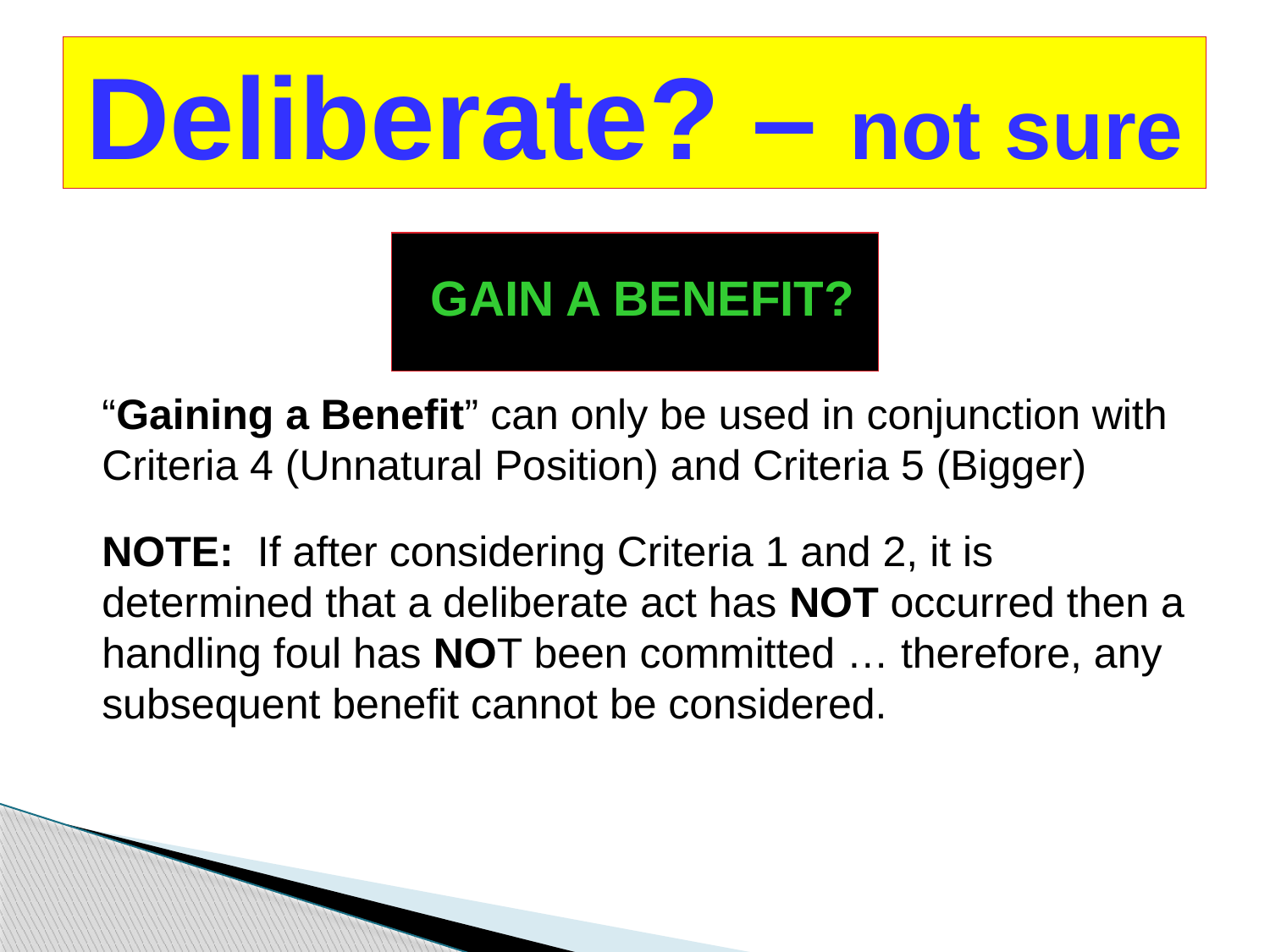

Deliberate? – not sure

GAIN A BENEFIT?
“Gaining a Benefit” can only be used in conjunction with Criteria 4 (Unnatural Position) and Criteria 5 (Bigger)

NOTE:  If after considering Criteria 1 and 2, it is determined that a deliberate act has NOT occurred then a handling foul has NOT been committed … therefore, any subsequent benefit cannot be considered.